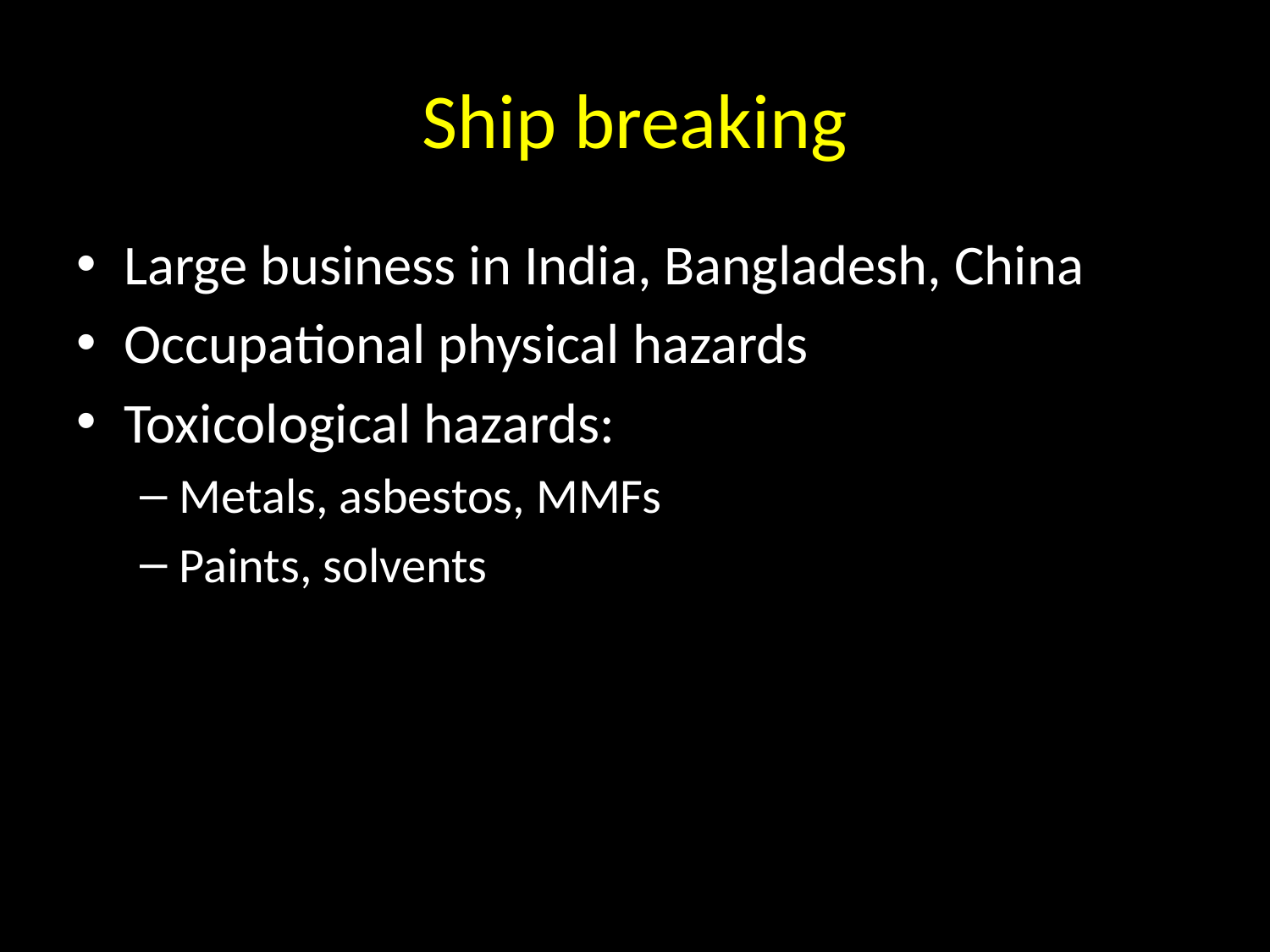

# Ship breaking
Large business in India, Bangladesh, China
Occupational physical hazards
Toxicological hazards:
Metals, asbestos, MMFs
Paints, solvents